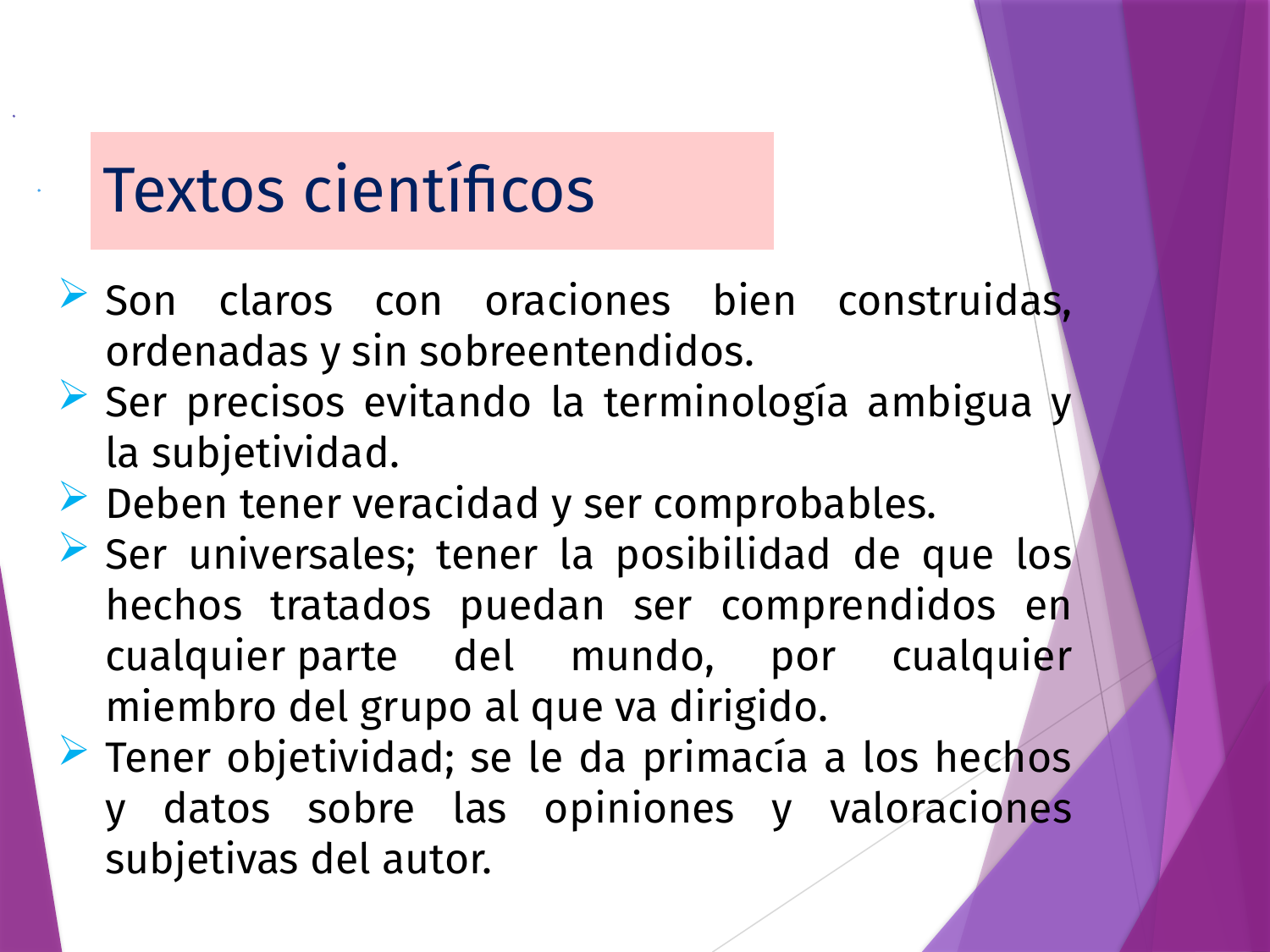

Textos científicos
Son claros con oraciones bien construidas, ordenadas y sin sobreentendidos.
Ser precisos evitando la terminología ambigua y la subjetividad.
Deben tener veracidad y ser comprobables.
Ser universales; tener la posibilidad de que los hechos tratados puedan ser comprendidos en cualquier parte del mundo, por cualquier miembro del grupo al que va dirigido.
Tener objetividad; se le da primacía a los hechos y datos sobre las opiniones y valoraciones subjetivas del autor.